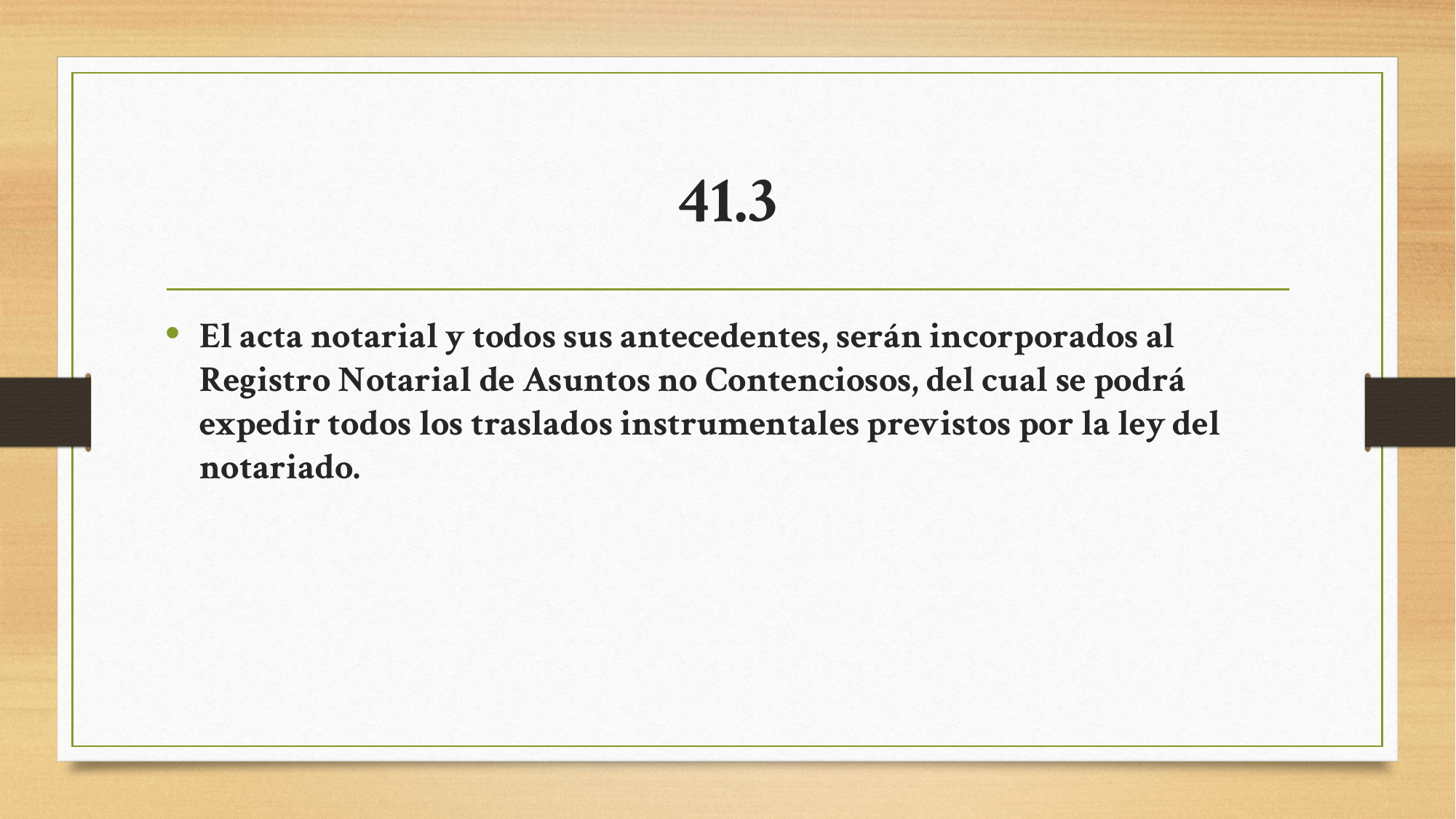

# 41.3
El acta notarial y todos sus antecedentes, serán incorporados al Registro Notarial de Asuntos no Contenciosos, del cual se podrá expedir todos los traslados instrumentales previstos por la ley del notariado.